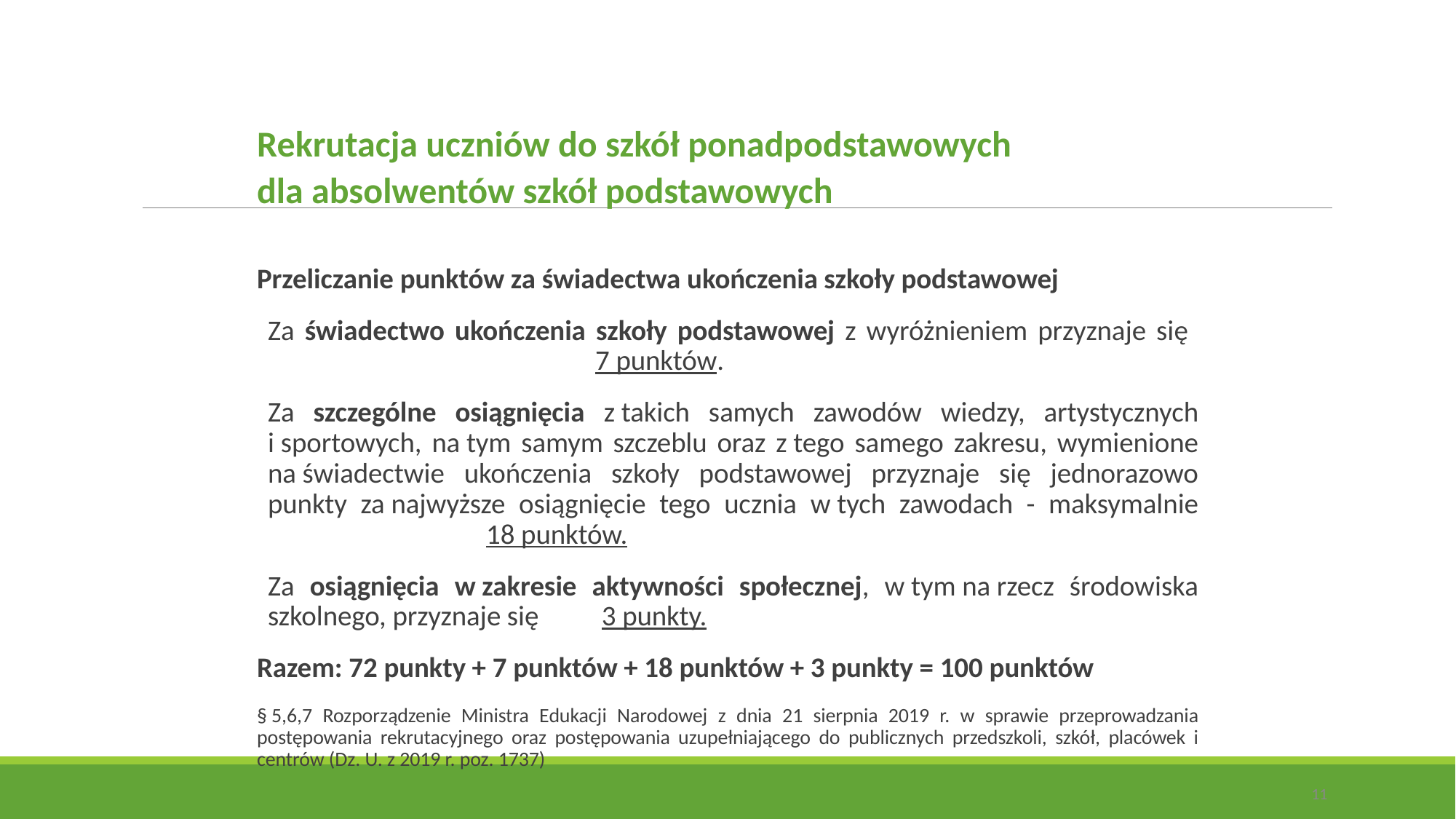

Rekrutacja uczniów do szkół ponadpodstawowych
dla absolwentów szkół podstawowych

Przeliczanie punktów za świadectwa ukończenia szkoły podstawowej
Za świadectwo ukończenia szkoły podstawowej z wyróżnieniem przyznaje się  			7 punktów.
Za szczególne osiągnięcia z takich samych zawodów wiedzy, artystycznych i sportowych, na tym samym szczeblu oraz z tego samego zakresu, wymienione na świadectwie ukończenia szkoły podstawowej przyznaje się jednorazowo punkty za najwyższe osiągnięcie tego ucznia w tych zawodach - maksymalnie 		18 punktów.
Za osiągnięcia w zakresie aktywności społecznej, w tym na rzecz środowiska szkolnego, przyznaje się 	 3 punkty.
Razem: 72 punkty + 7 punktów + 18 punktów + 3 punkty = 100 punktów
§ 5,6,7 Rozporządzenie Ministra Edukacji Narodowej z dnia 21 sierpnia 2019 r. w sprawie przeprowadzania postępowania rekrutacyjnego oraz postępowania uzupełniającego do publicznych przedszkoli, szkół, placówek i centrów (Dz. U. z 2019 r. poz. 1737)

11